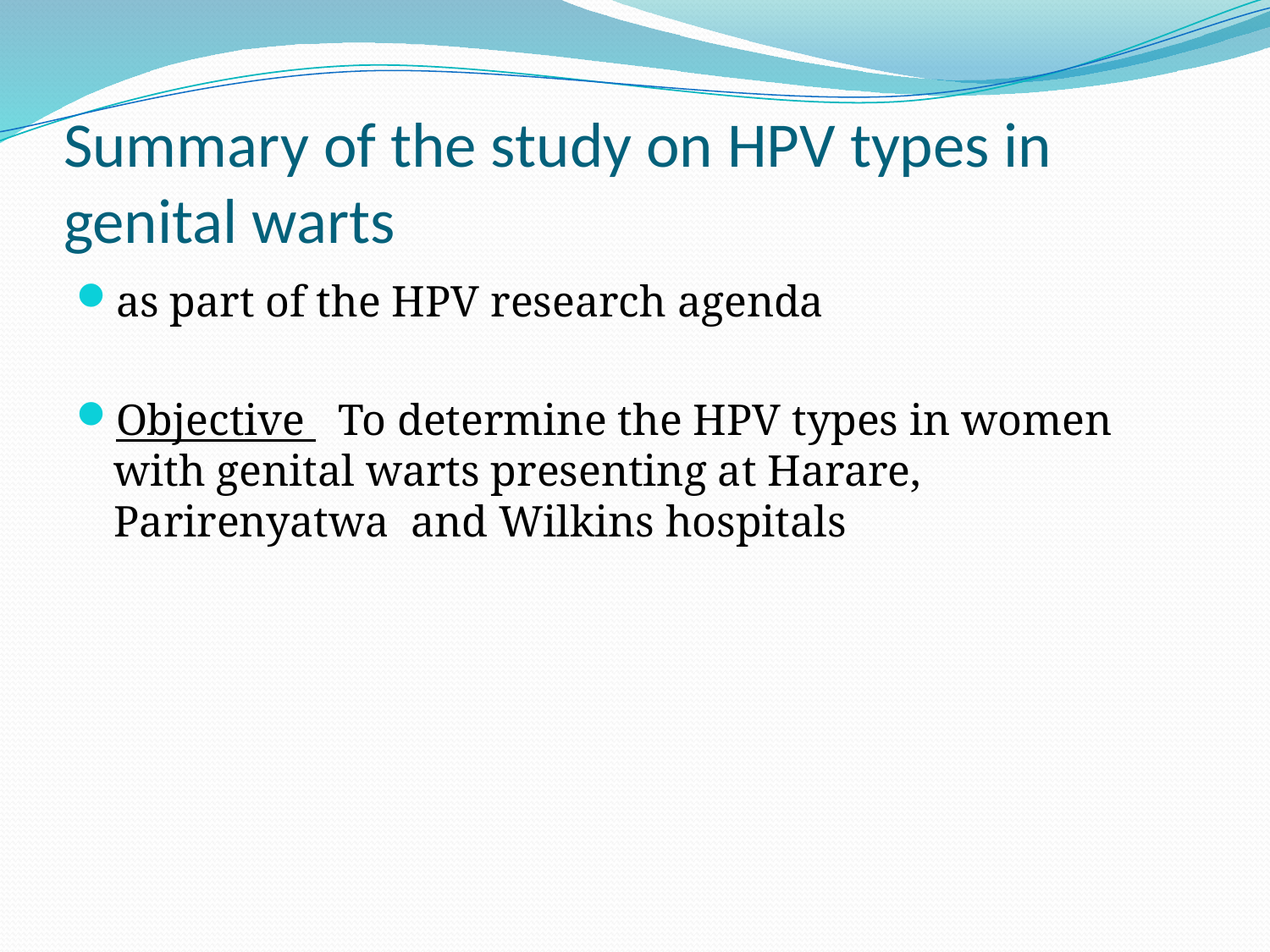

# Summary of the study on HPV types in genital warts
as part of the HPV research agenda

Objective   To determine the HPV types in women with genital warts presenting at Harare, Parirenyatwa  and Wilkins hospitals